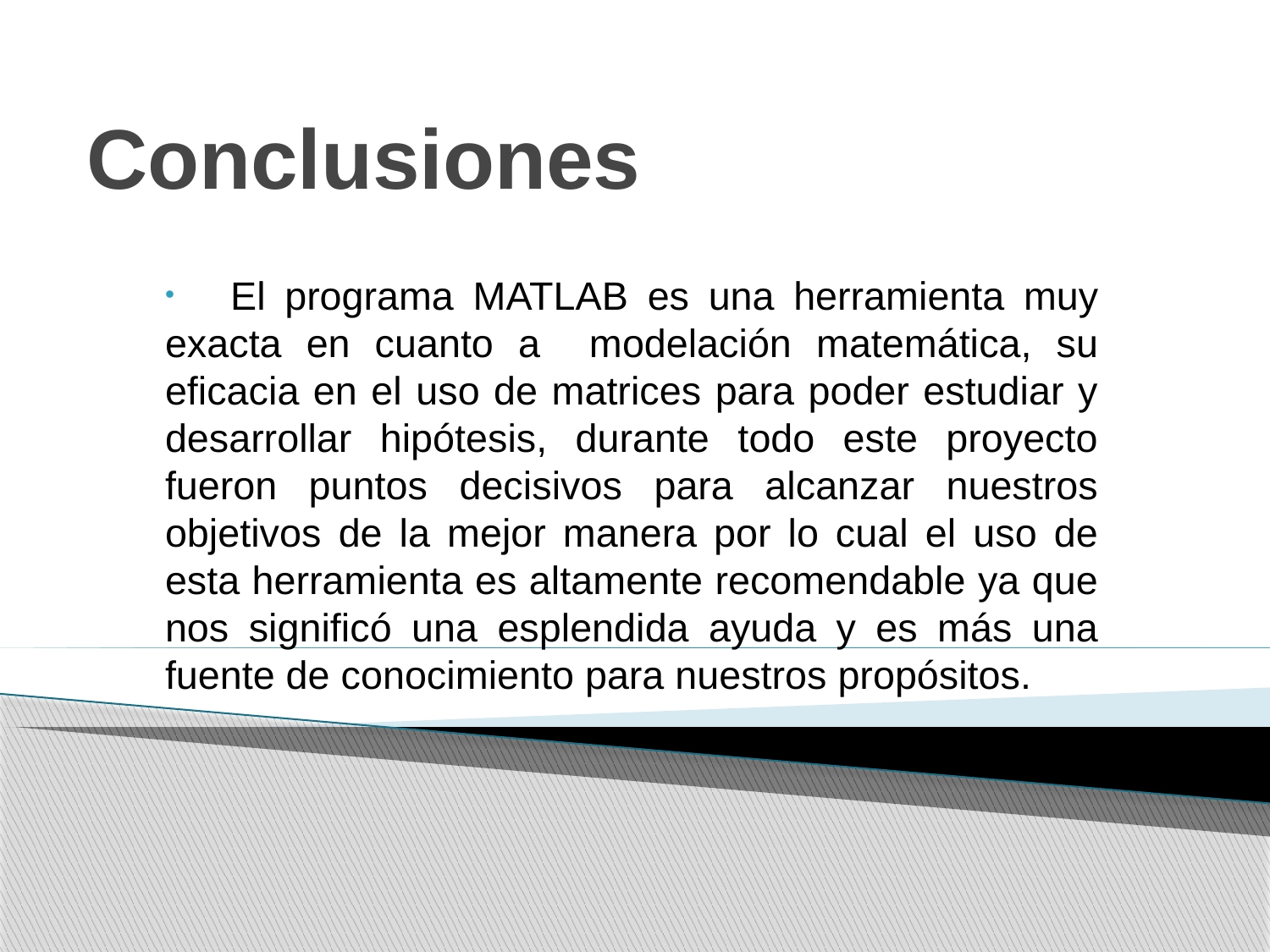

# Conclusiones
   El programa MATLAB es una herramienta muy exacta en cuanto a  modelación matemática, su eficacia en el uso de matrices para poder estudiar y desarrollar hipótesis, durante todo este proyecto fueron puntos decisivos para alcanzar nuestros objetivos de la mejor manera por lo cual el uso de esta herramienta es altamente recomendable ya que nos significó una esplendida ayuda y es más una fuente de conocimiento para nuestros propósitos.